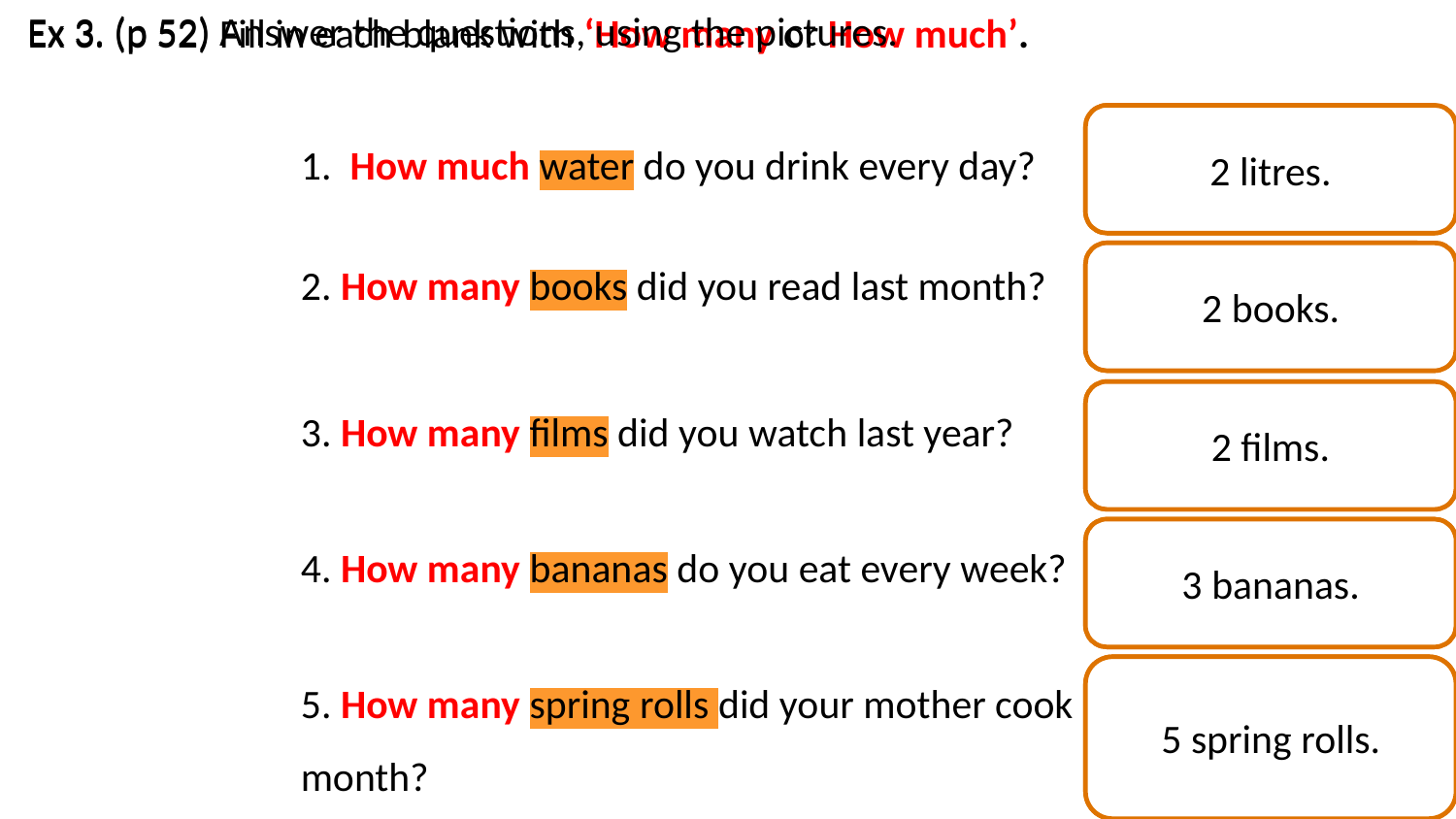

Ex 3. (p 52) Fill in each blank with ‘How many or How much’.
Ex 3. (p 52) Answer the questions, using the pictures.
water → uncountable noun.
2 litres.
1.  __________ water do you drink every day?
1.  How much water do you drink every day?
books  → plural countable noun.
2 books.
2. ___________ books did you read last month?
2. How many books did you read last month?
films → plural countable noun.
2 films.
3. ___________ films did you watch last year?
3. How many films did you watch last year?
bananas  → plural countable noun.
3 bananas.
4. ___________ bananas do you eat every week?
4. How many bananas do you eat every week?
5. ___________ spring rolls did your mother cook last month?
5. How many spring rolls did your mother cook last month?
spring rolls  → plural countable noun.
5 spring rolls.